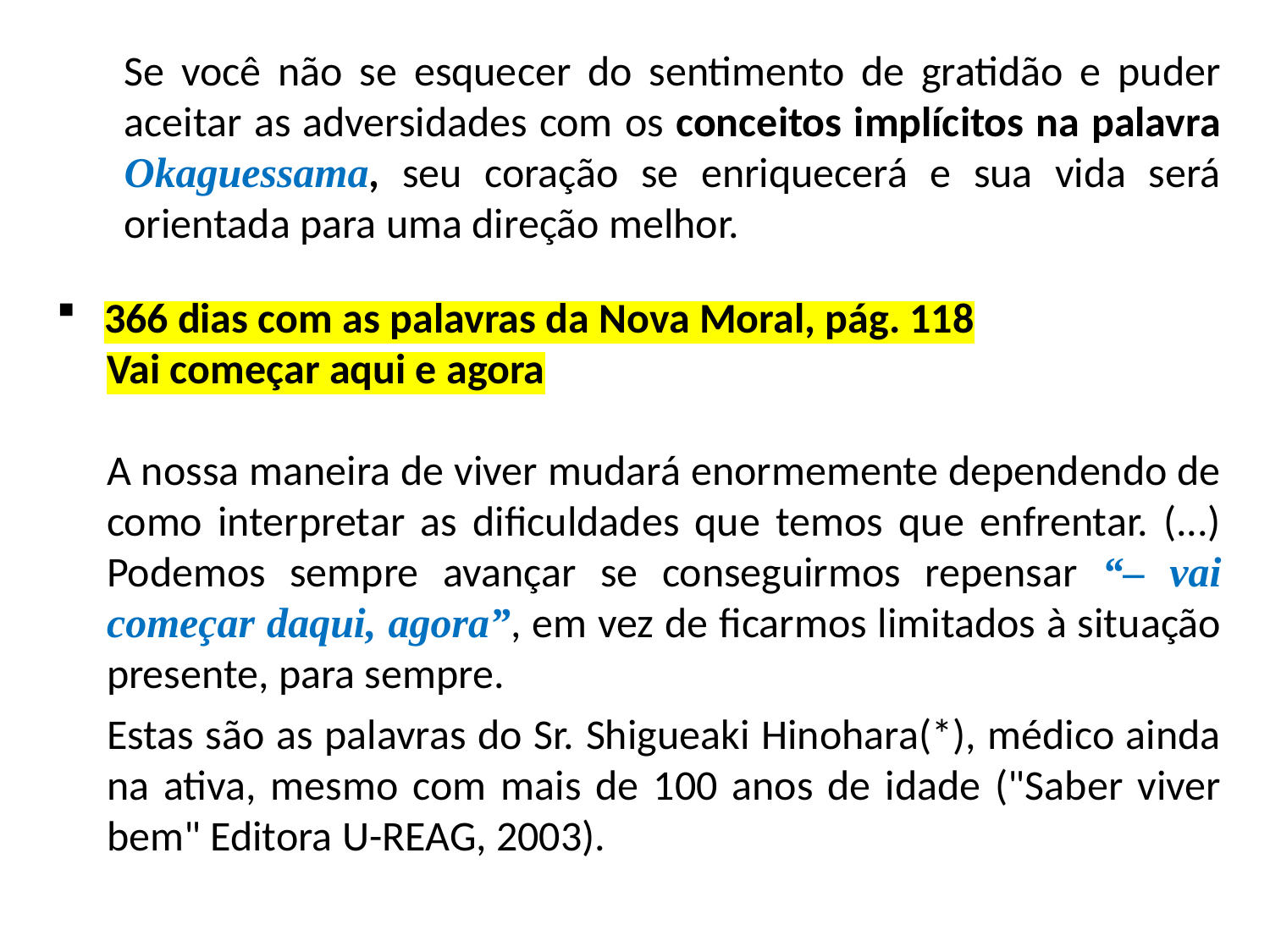

Se você não se esquecer do sentimento de gratidão e puder aceitar as adversidades com os conceitos implícitos na palavra Okaguessama, seu coração se enriquecerá e sua vida será orientada para uma direção melhor.
366 dias com as palavras da Nova Moral, pág. 118
Vai começar aqui e agora

A nossa maneira de viver mudará enormemente dependendo de como interpretar as dificuldades que temos que enfrentar. (...) Podemos sempre avançar se conseguirmos repensar “– vai começar daqui, agora”, em vez de ficarmos limitados à situação presente, para sempre.
Estas são as palavras do Sr. Shigueaki Hinohara(*), médico ainda na ativa, mesmo com mais de 100 anos de idade ("Saber viver bem" Editora U-REAG, 2003).